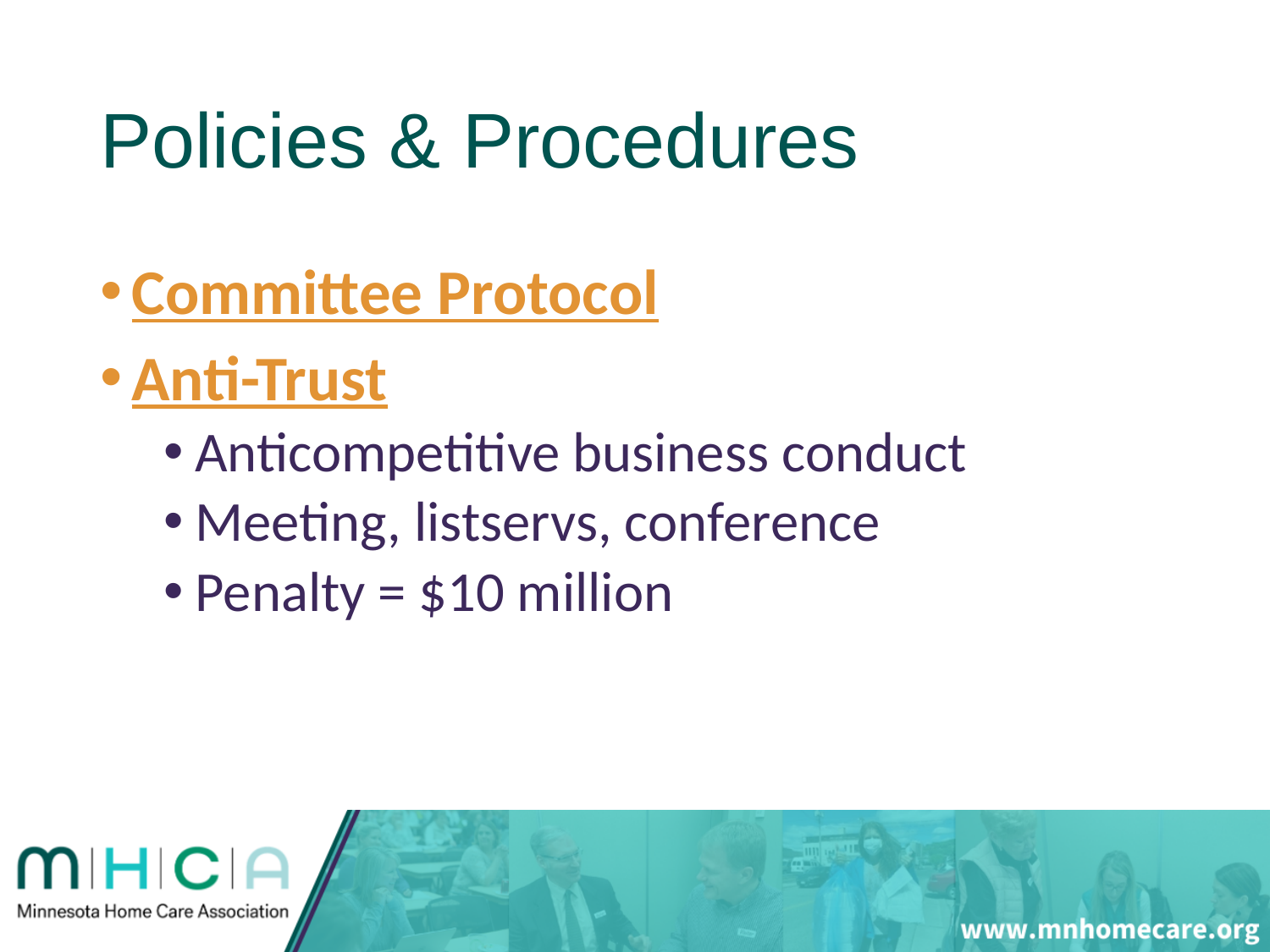

# Policies & Procedures
Committee Protocol
Anti-Trust
Anticompetitive business conduct
Meeting, listservs, conference
Penalty = $10 million